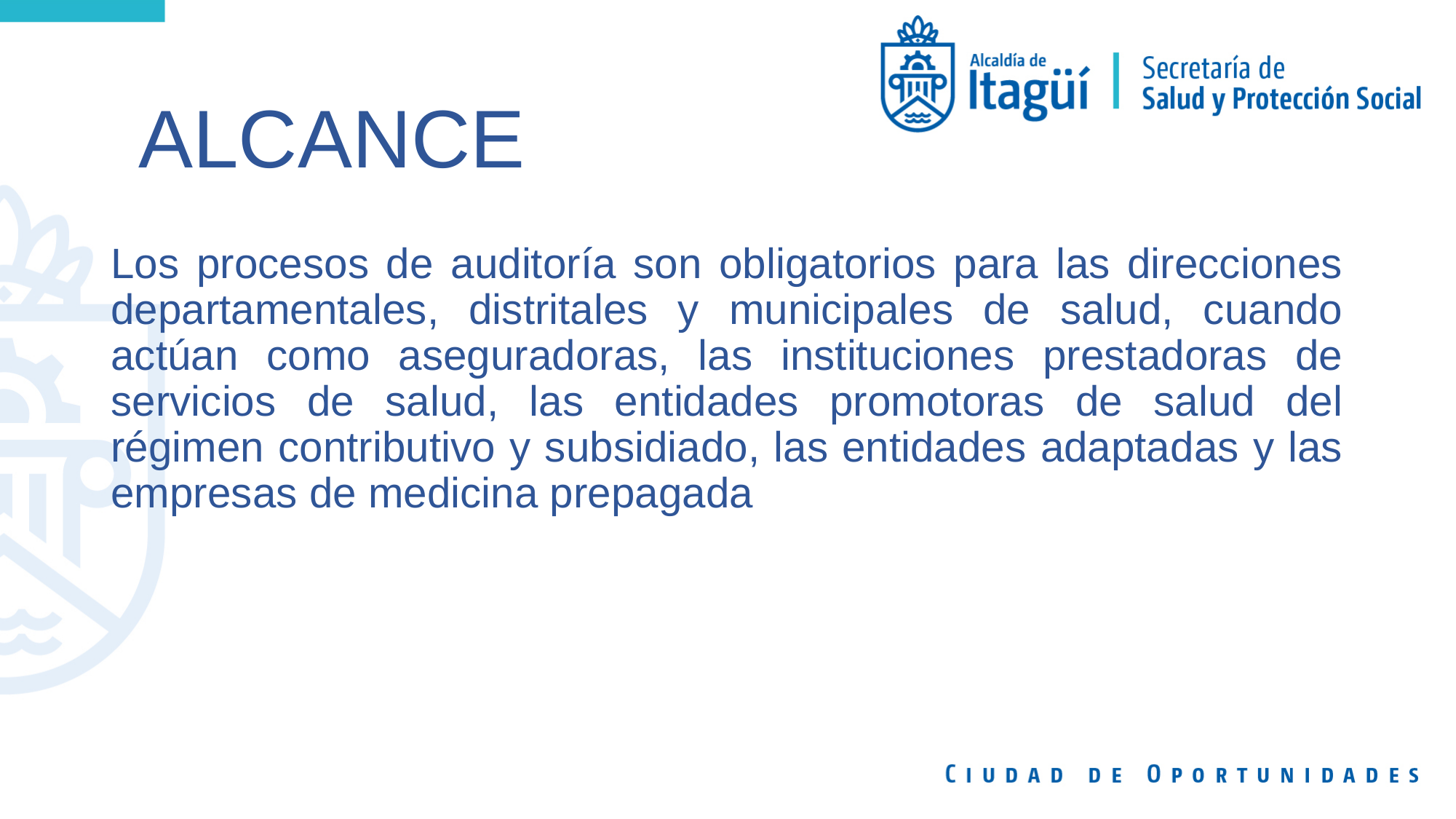

# ALCANCE
Los procesos de auditoría son obligatorios para las direcciones departamentales, distritales y municipales de salud, cuando actúan como aseguradoras, las instituciones prestadoras de servicios de salud, las entidades promotoras de salud del régimen contributivo y subsidiado, las entidades adaptadas y las empresas de medicina prepagada